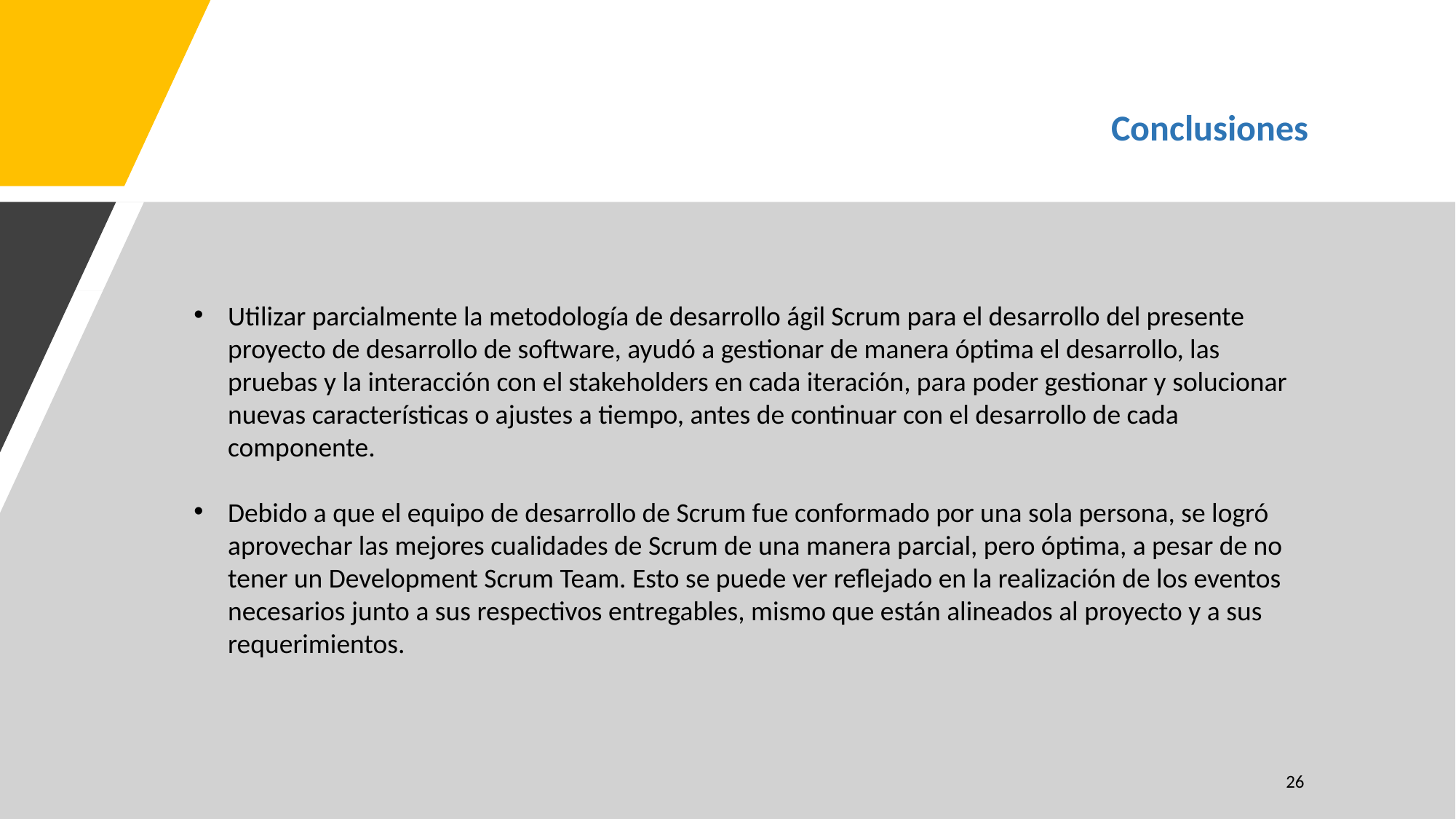

Conclusiones

Utilizar parcialmente la metodología de desarrollo ágil Scrum para el desarrollo del presente proyecto de desarrollo de software, ayudó a gestionar de manera óptima el desarrollo, las pruebas y la interacción con el stakeholders en cada iteración, para poder gestionar y solucionar nuevas características o ajustes a tiempo, antes de continuar con el desarrollo de cada componente.

Debido a que el equipo de desarrollo de Scrum fue conformado por una sola persona, se logró aprovechar las mejores cualidades de Scrum de una manera parcial, pero óptima, a pesar de no tener un Development Scrum Team. Esto se puede ver reflejado en la realización de los eventos necesarios junto a sus respectivos entregables, mismo que están alineados al proyecto y a sus requerimientos.
26